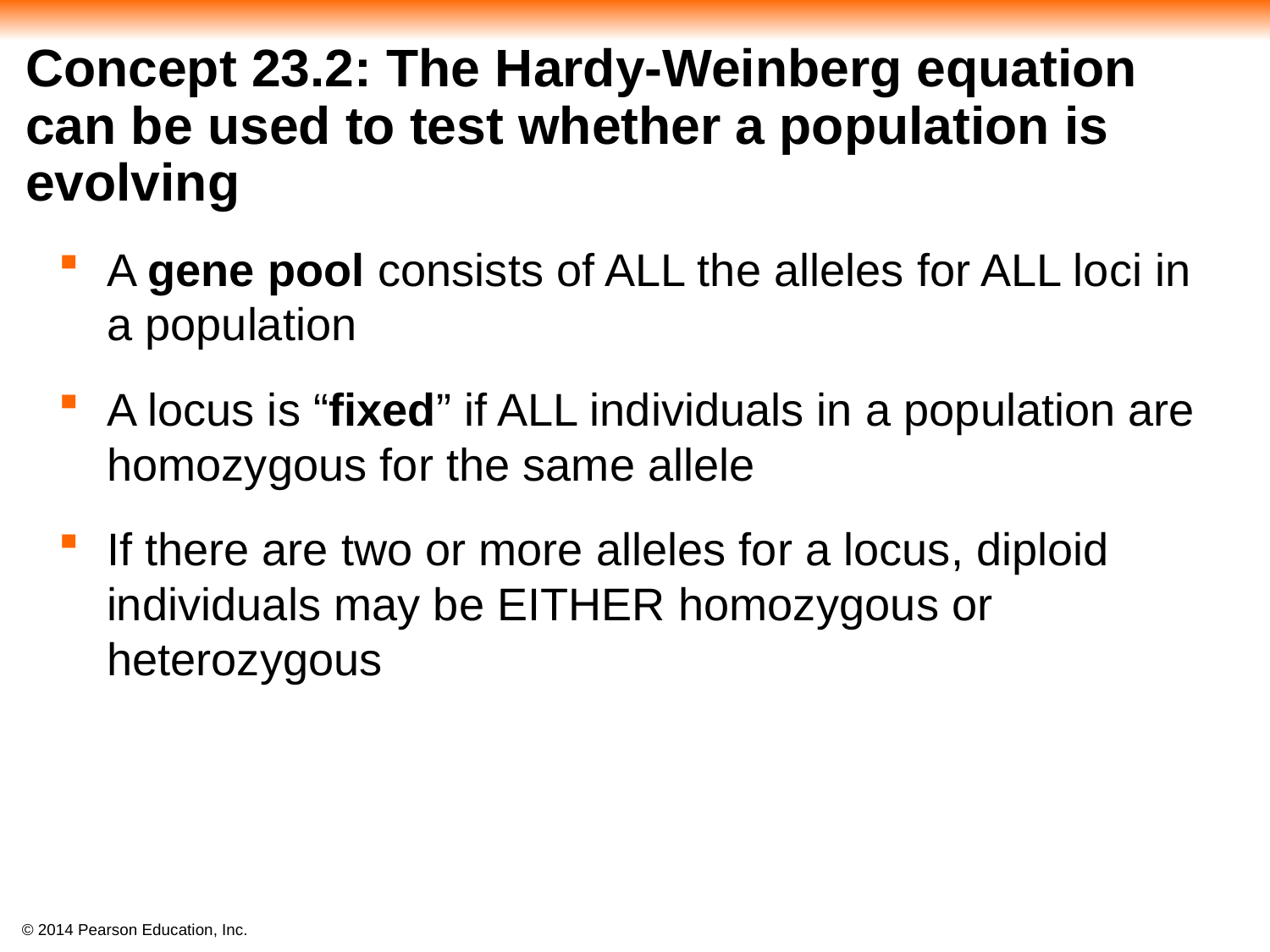

# Concept 23.2: The Hardy-Weinberg equation can be used to test whether a population is evolving
A gene pool consists of ALL the alleles for ALL loci in a population
A locus is “fixed” if ALL individuals in a population are homozygous for the same allele
If there are two or more alleles for a locus, diploid individuals may be EITHER homozygous or heterozygous